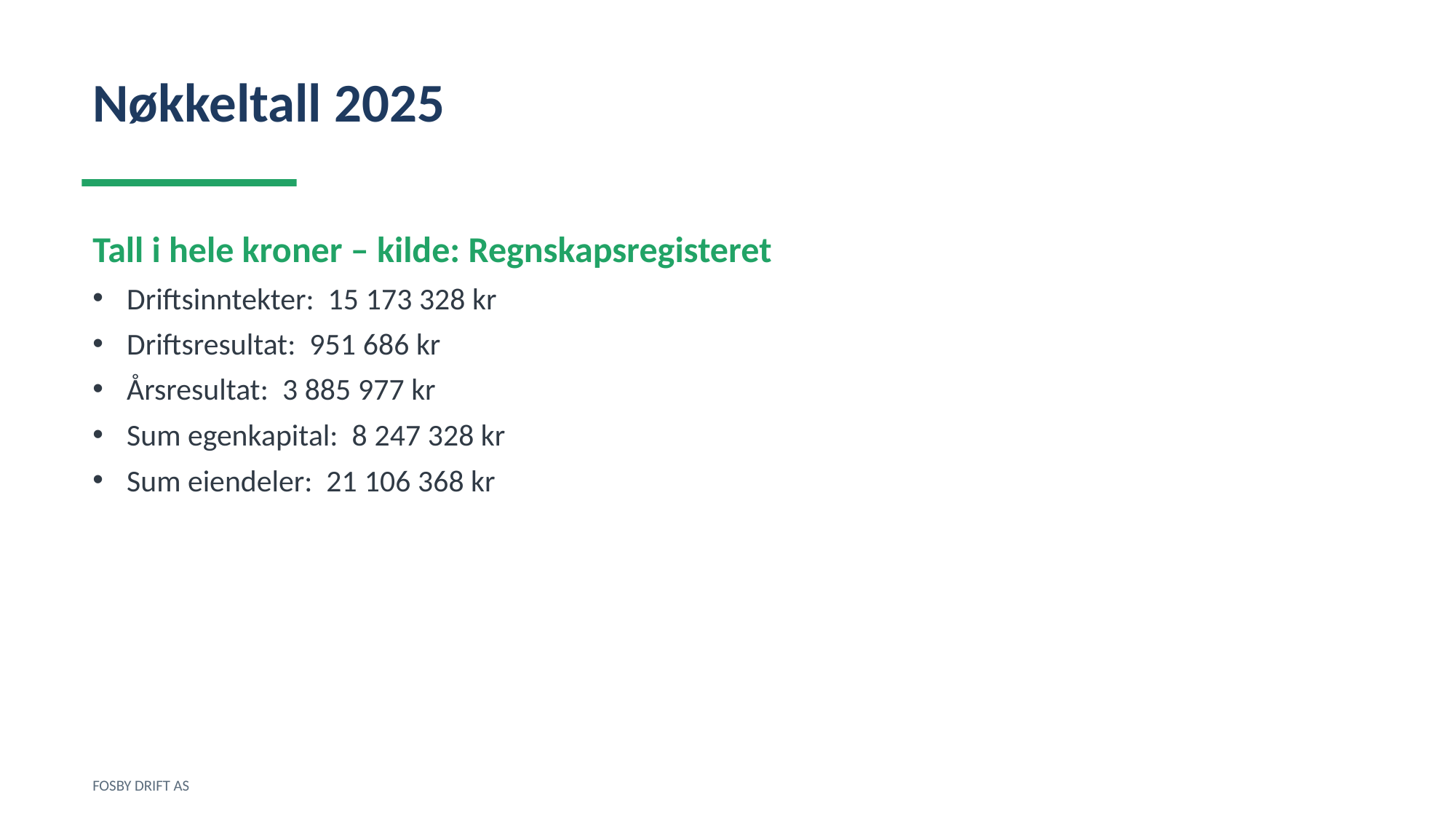

Nøkkeltall 2025

Tall i hele kroner – kilde: Regnskapsregisteret
Driftsinntekter:  15 173 328 kr
Driftsresultat:  951 686 kr
Årsresultat:  3 885 977 kr
Sum egenkapital:  8 247 328 kr
Sum eiendeler:  21 106 368 kr
FOSBY DRIFT AS